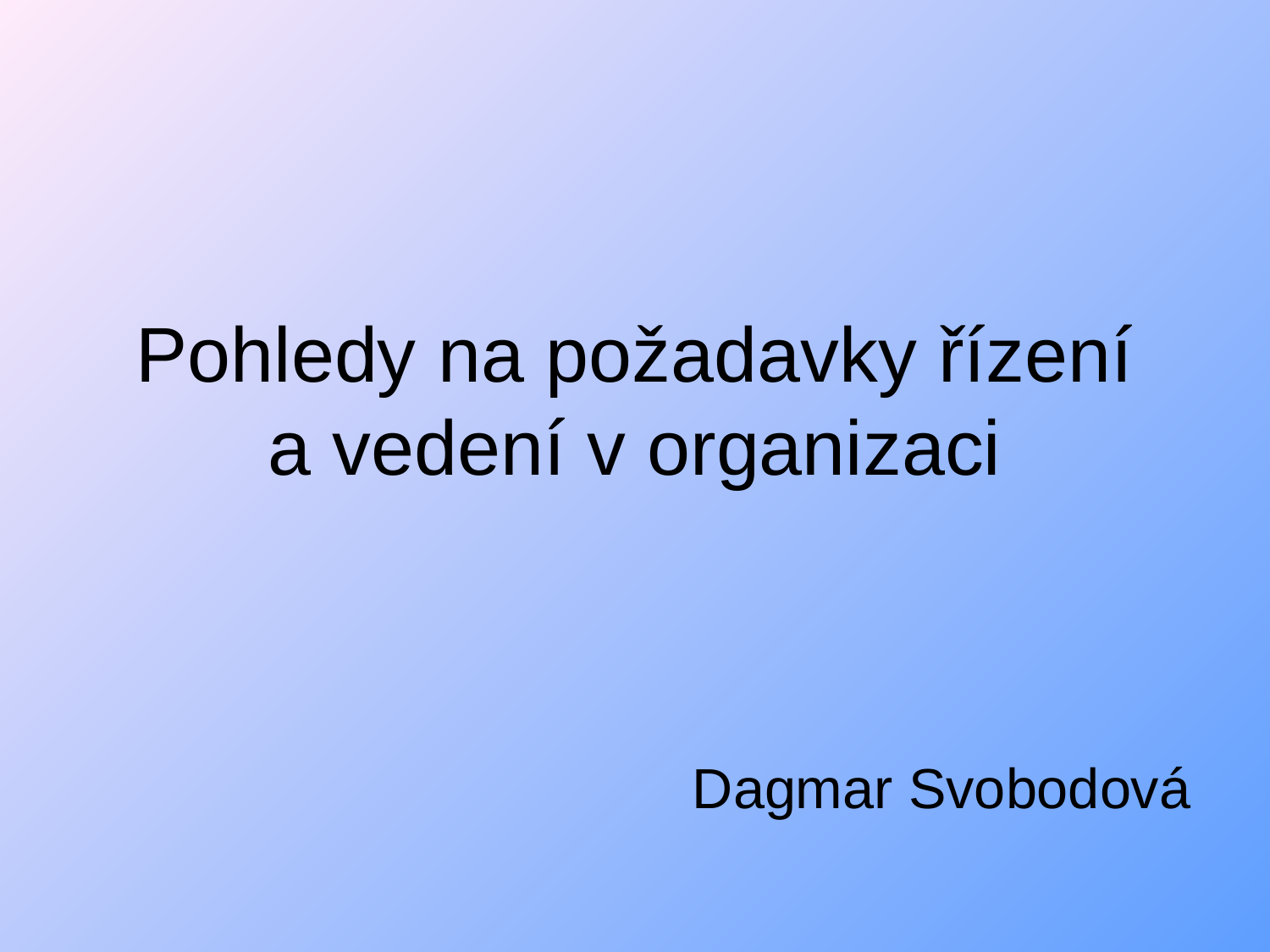

# Pohledy na požadavky řízení a vedení v organizaci
Dagmar Svobodová